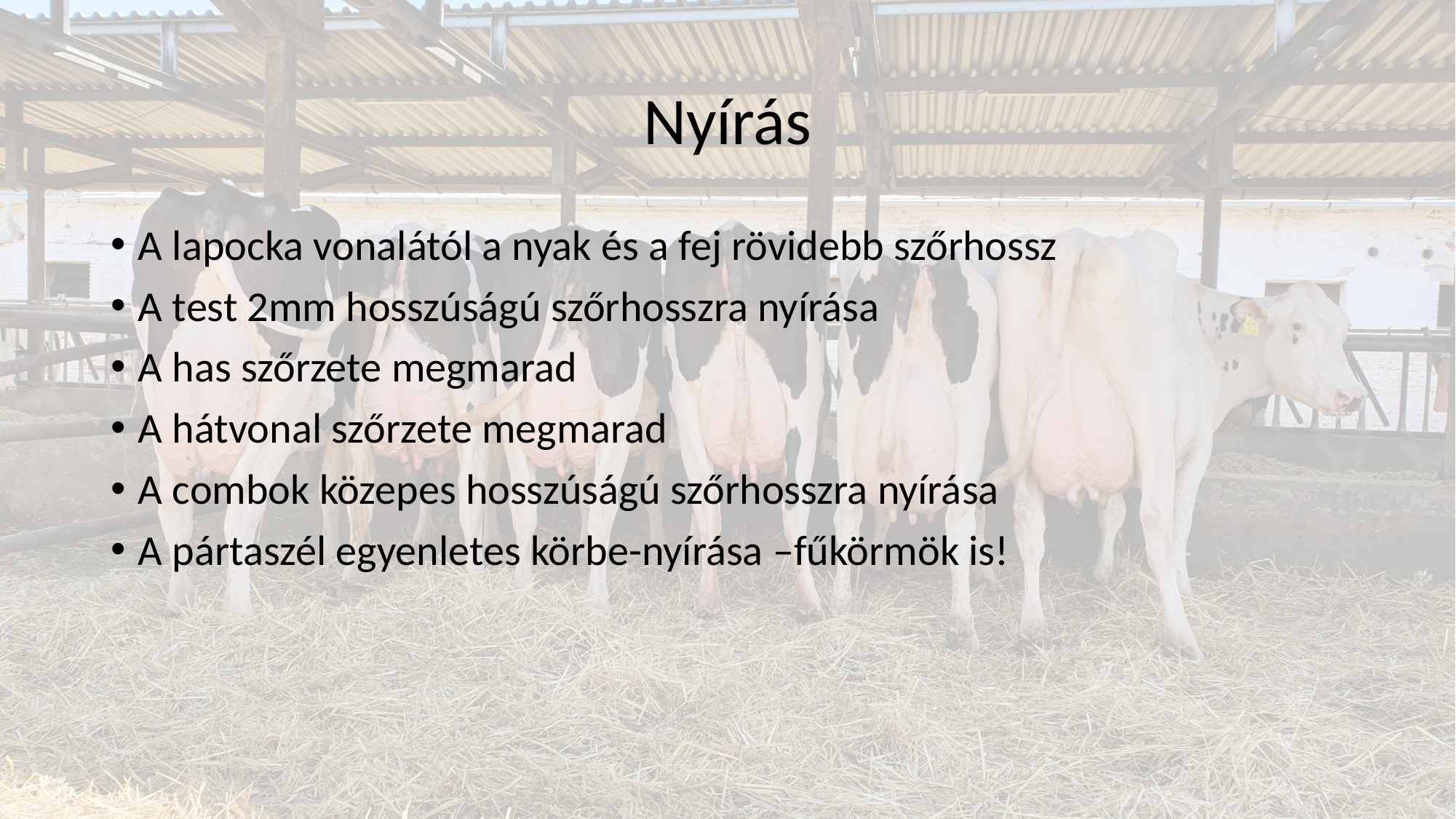

# Nyírás
A lapocka vonalától a nyak és a fej rövidebb szőrhossz
A test 2mm hosszúságú szőrhosszra nyírása
A has szőrzete megmarad
A hátvonal szőrzete megmarad
A combok közepes hosszúságú szőrhosszra nyírása
A pártaszél egyenletes körbe-nyírása –fűkörmök is!